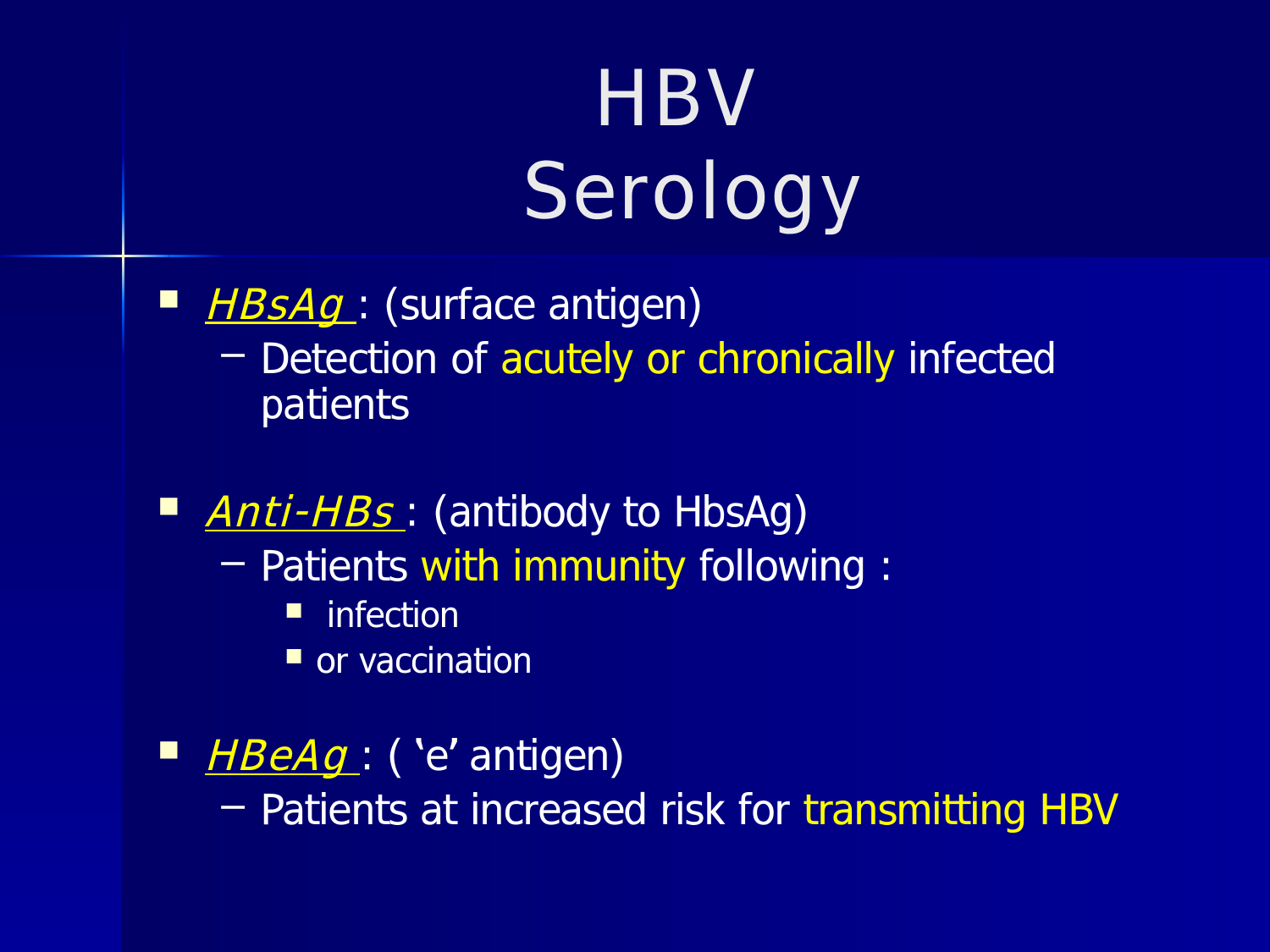

# HBV Serology
HBsAg : (surface antigen)
Detection of acutely or chronically infected patients

Anti-HBs : (antibody to HbsAg)
Patients with immunity following :
 infection
or vaccination

HBeAg : ( ‘e’ antigen)
Patients at increased risk for transmitting HBV